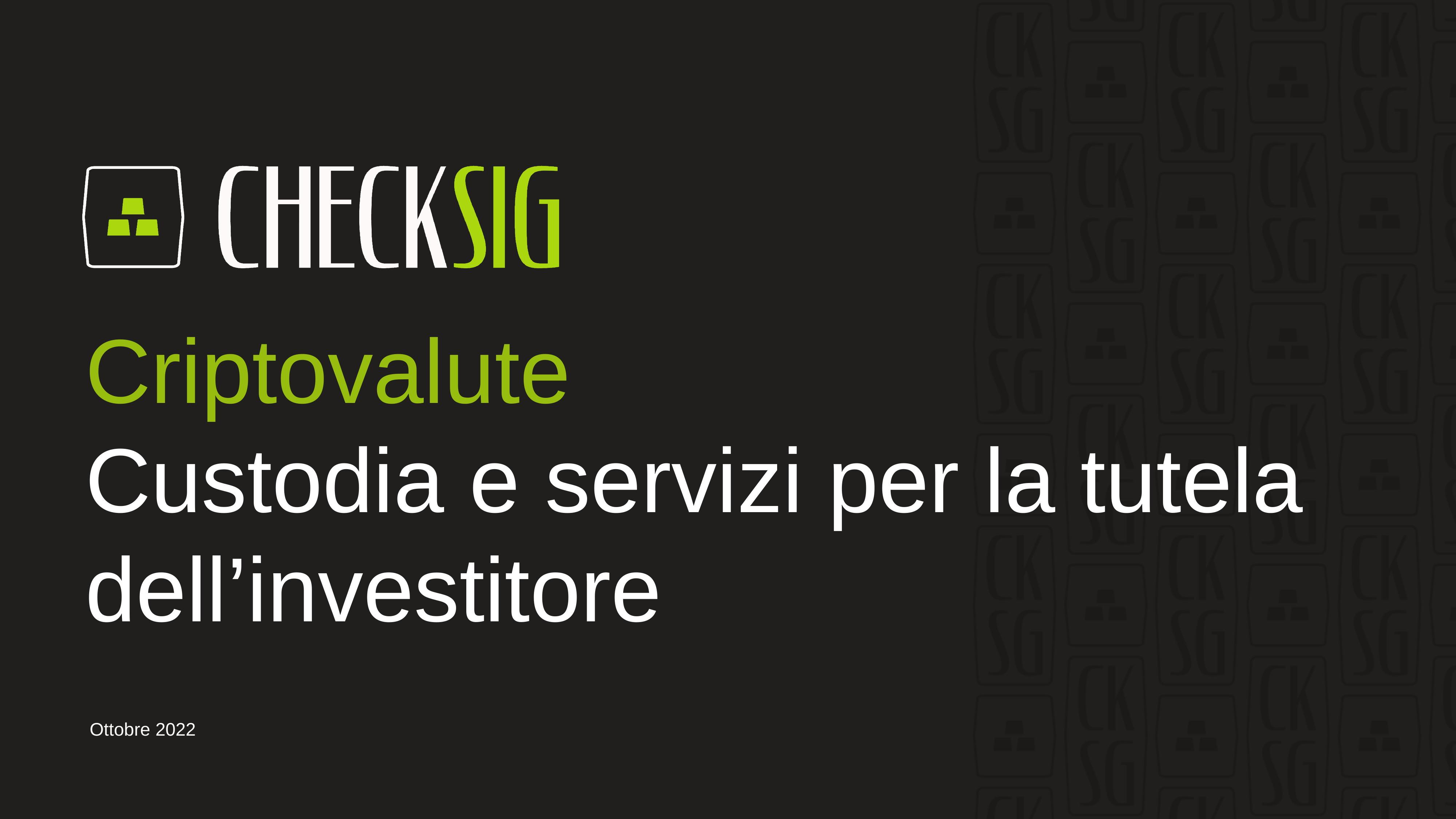

# Criptovalute
Custodia e servizi per la tutela dell’investitore
Ottobre 2022